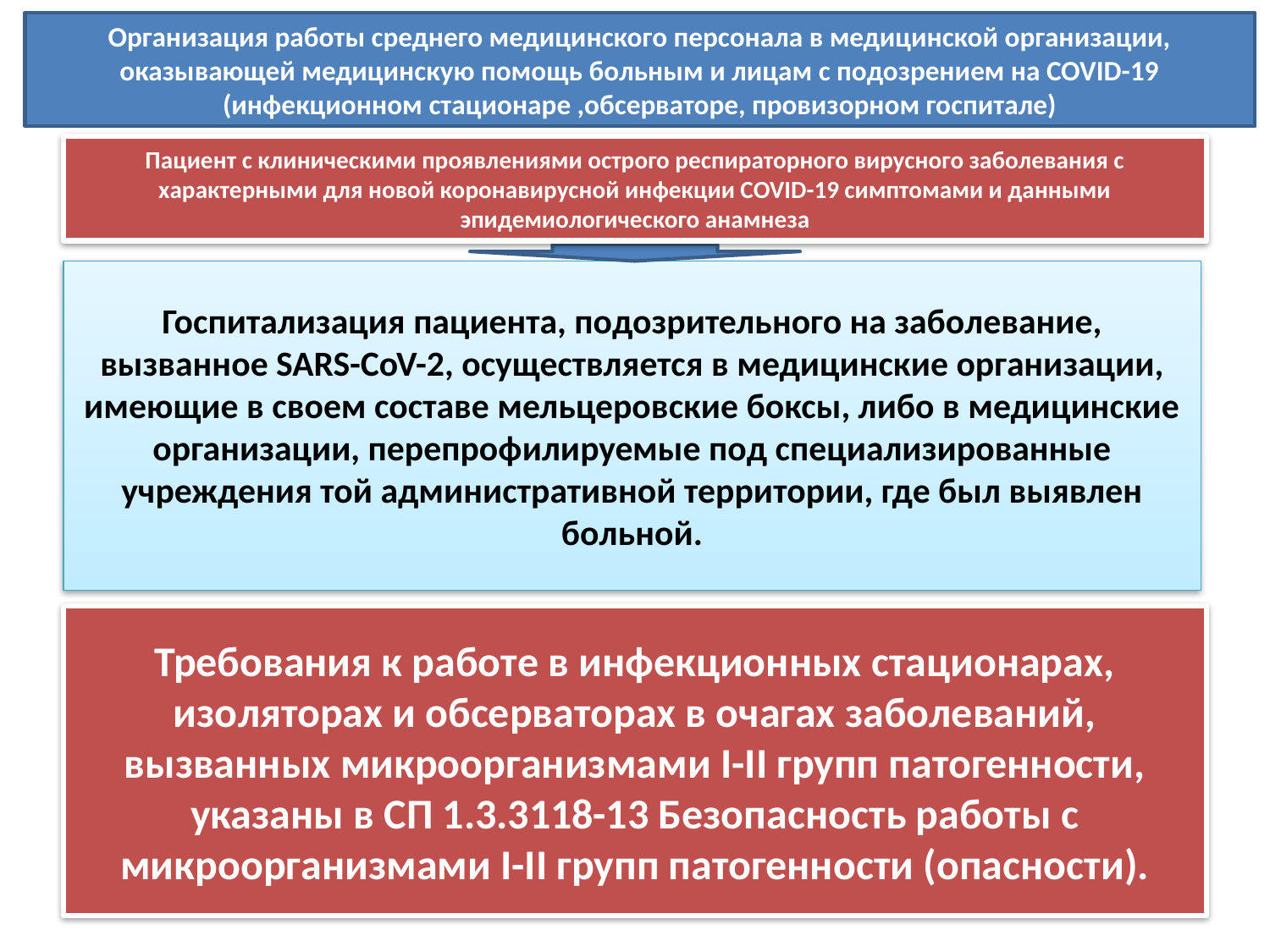

Организация работы среднего медицинского персонала в медицинской организации, оказывающей медицинскую помощь больным и лицам с подозрением на COVID-19 (инфекционном стационаре ,обсерваторе, провизорном госпитале)
# Пациент с клиническими проявлениями острого респираторного вирусного заболевания с характерными для новой коронавирусной инфекции COVID-19 симптомами и данными эпидемиологического анамнеза

Госпитализация пациента, подозрительного на заболевание,
вызванное SARS-CoV-2, осуществляется в медицинские организации,
имеющие в своем составе мельцеровские боксы, либо в медицинские
организации, перепрофилируемые под специализированные учреждения той административной территории, где был выявлен больной.
Требования к работе в инфекционных стационарах, изоляторах и обсерваторах в очагах заболеваний, вызванных микроорганизмами I-II групп патогенности, указаны в СП 1.3.3118-13 Безопасность работы с
микроорганизмами I-II групп патогенности (опасности).